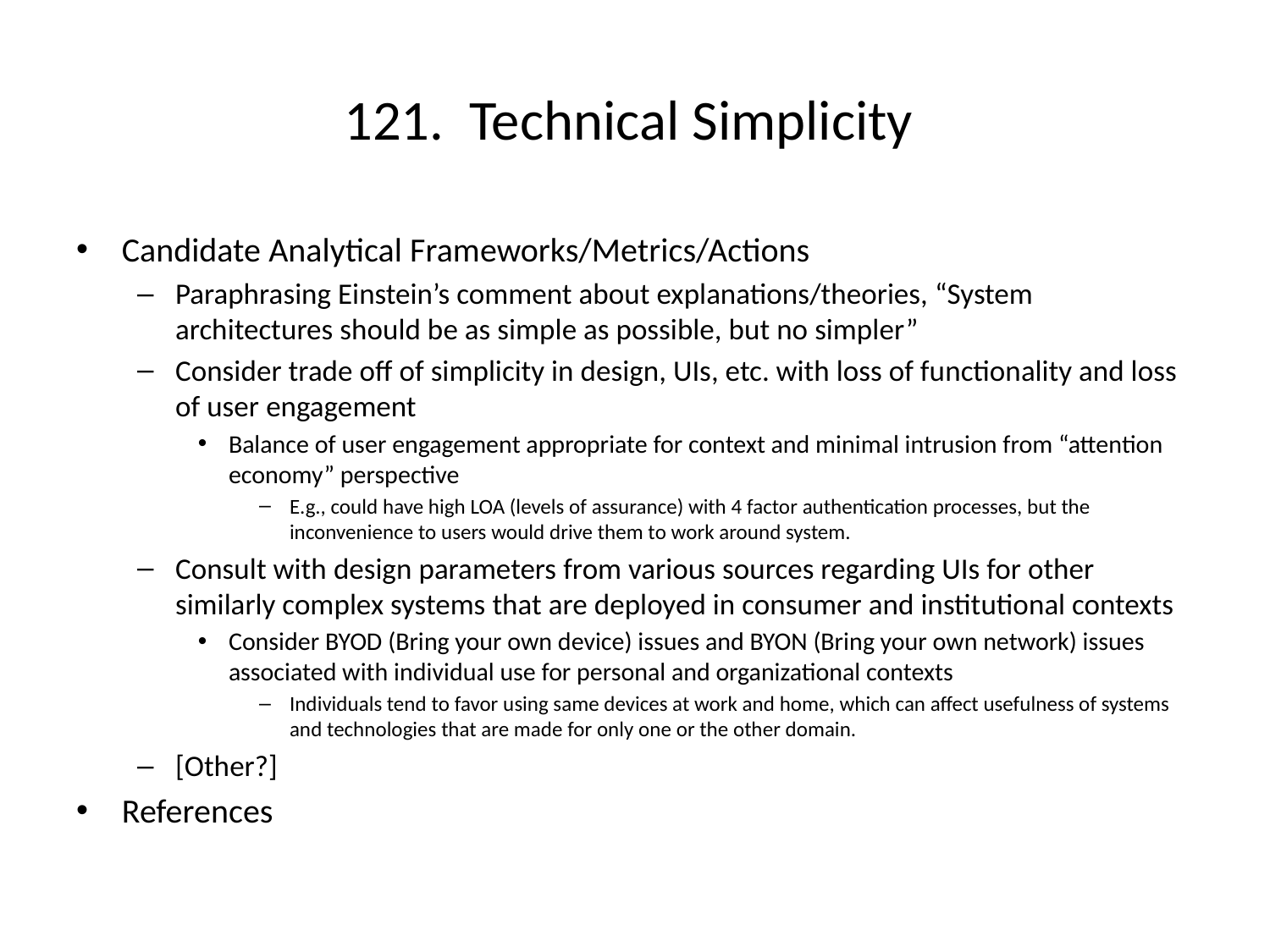

# 121.  Technical Simplicity
Candidate Analytical Frameworks/Metrics/Actions
Paraphrasing Einstein’s comment about explanations/theories, “System architectures should be as simple as possible, but no simpler”
Consider trade off of simplicity in design, UIs, etc. with loss of functionality and loss of user engagement
Balance of user engagement appropriate for context and minimal intrusion from “attention economy” perspective
E.g., could have high LOA (levels of assurance) with 4 factor authentication processes, but the inconvenience to users would drive them to work around system.
Consult with design parameters from various sources regarding UIs for other similarly complex systems that are deployed in consumer and institutional contexts
Consider BYOD (Bring your own device) issues and BYON (Bring your own network) issues associated with individual use for personal and organizational contexts
Individuals tend to favor using same devices at work and home, which can affect usefulness of systems and technologies that are made for only one or the other domain.
[Other?]
References